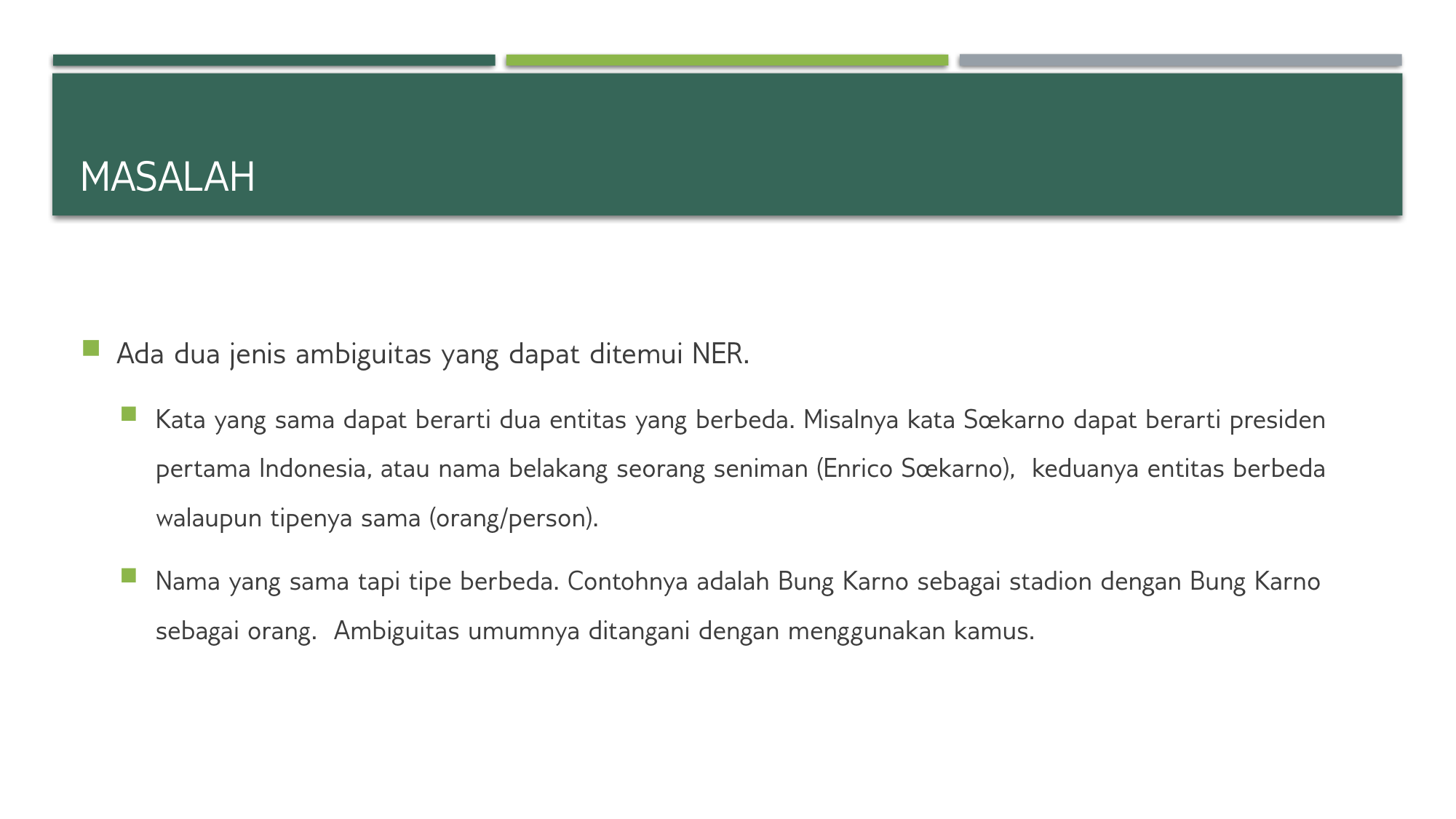

# masalah
Ada dua jenis ambiguitas yang dapat ditemui NER.
Kata yang sama dapat berarti dua entitas yang berbeda. Misalnya kata Soekarno dapat berarti presiden pertama Indonesia, atau nama belakang seorang seniman (Enrico Soekarno),  keduanya entitas berbeda walaupun tipenya sama (orang/person).
Nama yang sama tapi tipe berbeda. Contohnya adalah Bung Karno sebagai stadion dengan Bung Karno sebagai orang.  Ambiguitas umumnya ditangani dengan menggunakan kamus.